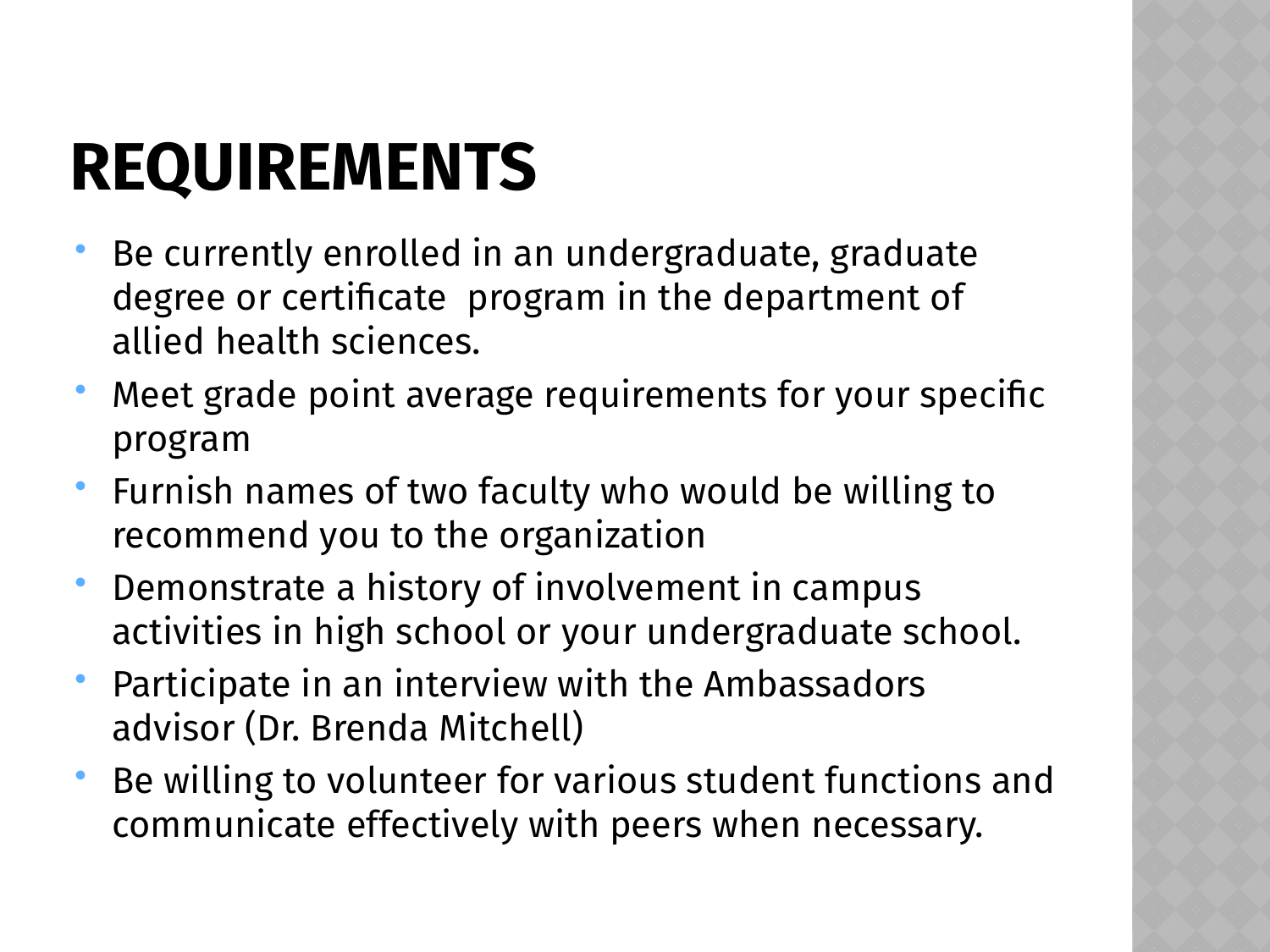

# Requirements
Be currently enrolled in an undergraduate, graduate degree or certificate  program in the department of allied health sciences.
Meet grade point average requirements for your specific program
Furnish names of two faculty who would be willing to recommend you to the organization
Demonstrate a history of involvement in campus activities in high school or your undergraduate school.
Participate in an interview with the Ambassadors advisor (Dr. Brenda Mitchell)
Be willing to volunteer for various student functions and communicate effectively with peers when necessary.